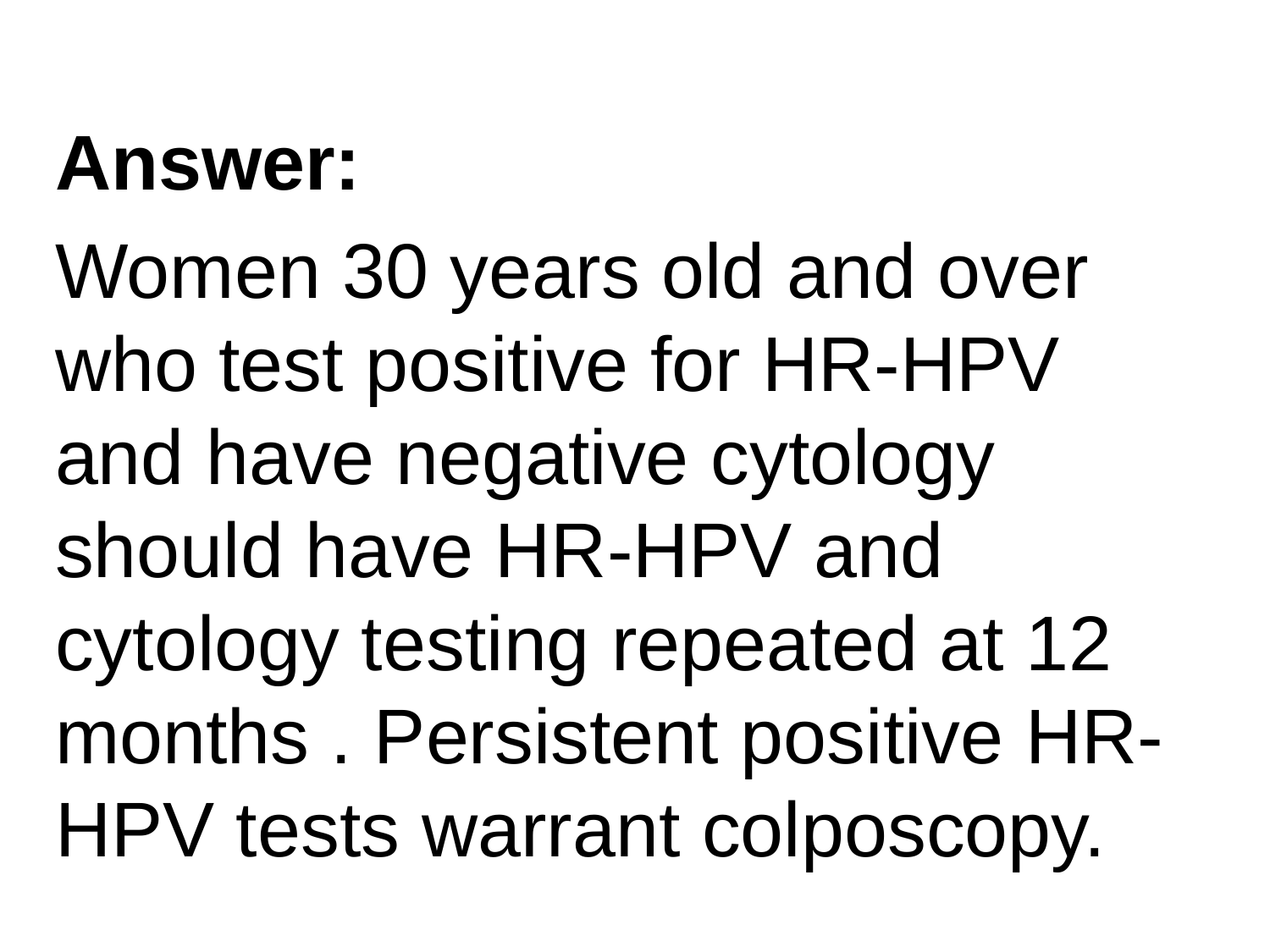

Answer:
Women 30 years old and over who test positive for HR-HPV and have negative cytology should have HR-HPV and cytology testing repeated at 12 months . Persistent positive HR-HPV tests warrant colposcopy.